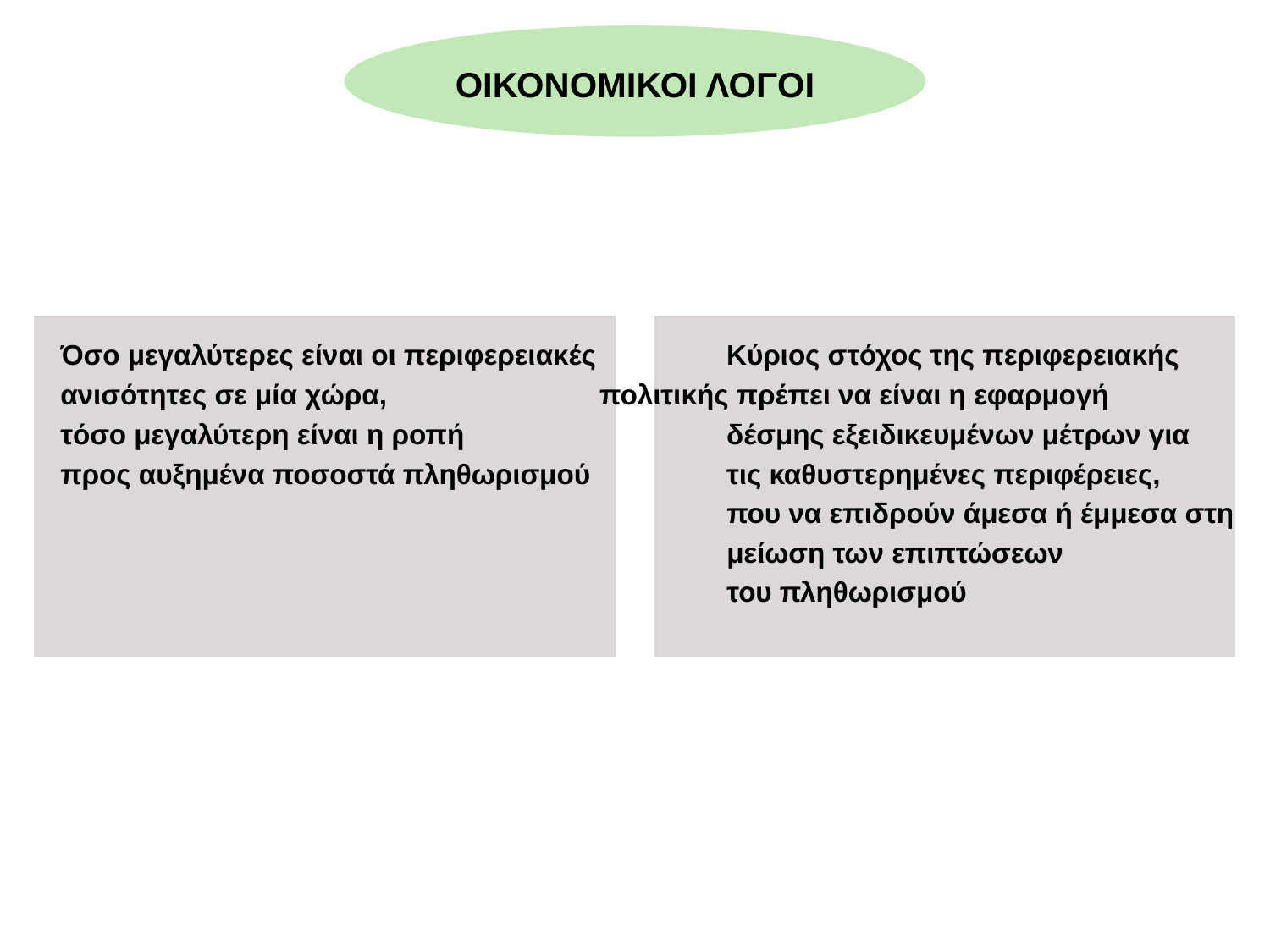

ΟΙΚΟΝΟΜΙΚΟΙ ΛΟΓΟΙ

	Όσο μεγαλύτερες είναι οι περιφερειακές 	    Κύριος στόχος της περιφερειακής
	ανισότητες σε μία χώρα, 		    πολιτικής πρέπει να είναι η εφαρμογή
	τόσο μεγαλύτερη είναι η ροπή 		    δέσμης εξειδικευμένων μέτρων για
	προς αυξημένα ποσοστά πληθωρισμού	    τις καθυστερημένες περιφέρειες,
						    που να επιδρούν άμεσα ή έμμεσα στη
						    μείωση των επιπτώσεων
						    του πληθωρισμού

28